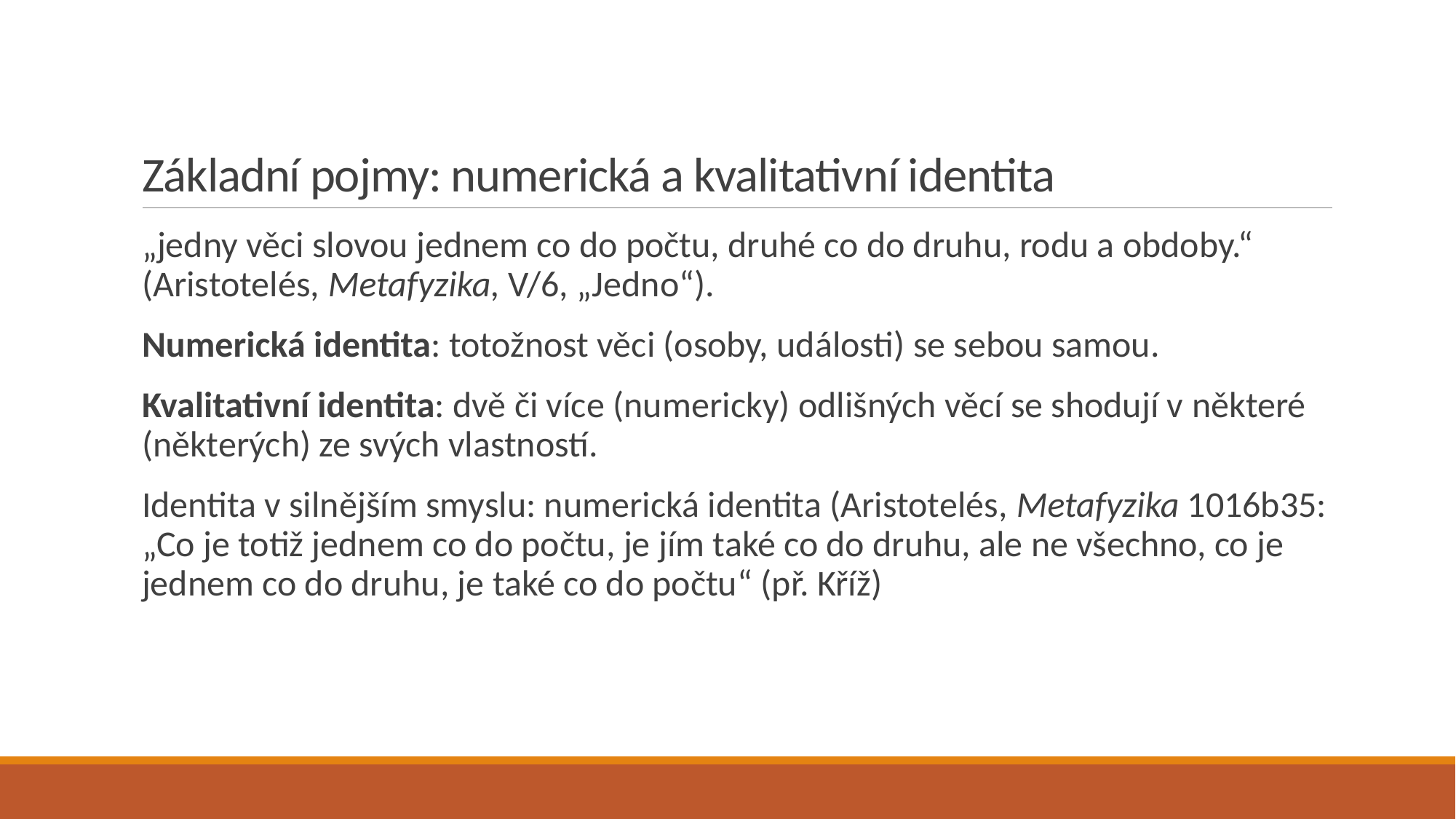

# Základní pojmy: numerická a kvalitativní identita
„jedny věci slovou jednem co do počtu, druhé co do druhu, rodu a obdoby.“ (Aristotelés, Metafyzika, V/6, „Jedno“).
Numerická identita: totožnost věci (osoby, události) se sebou samou.
Kvalitativní identita: dvě či více (numericky) odlišných věcí se shodují v některé (některých) ze svých vlastností.
Identita v silnějším smyslu: numerická identita (Aristotelés, Metafyzika 1016b35: „Co je totiž jednem co do počtu, je jím také co do druhu, ale ne všechno, co je jednem co do druhu, je také co do počtu“ (př. Kříž)